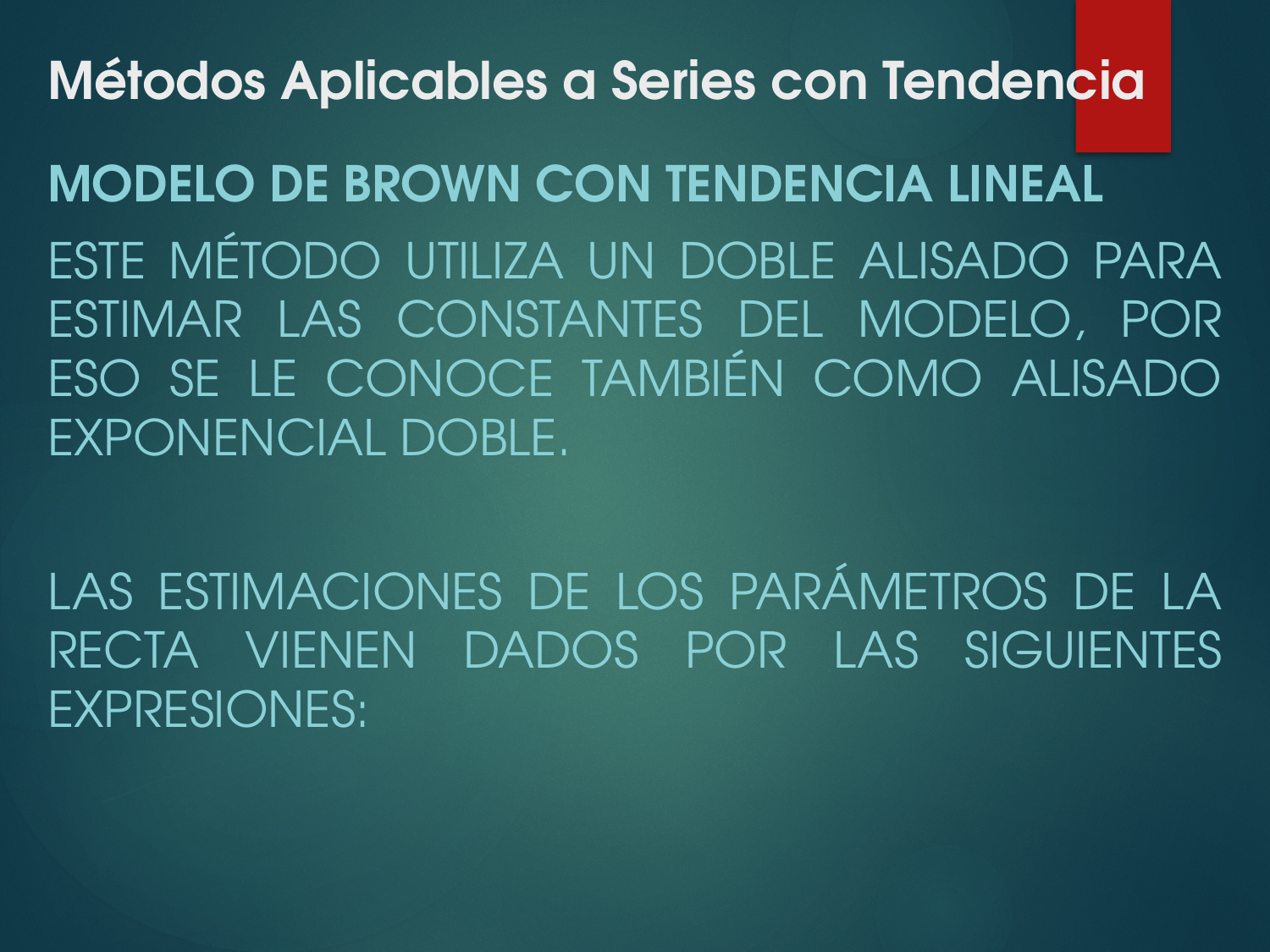

# Métodos Aplicables a Series con Tendencia
Modelo de Brown con tendencia lineal
Este método utiliza un doble alisado para estimar las constantes del modelo, por eso se le conoce también como alisado exponencial doble.

Las estimaciones de los parámetros de la recta vienen dados por las siguientes expresiones: